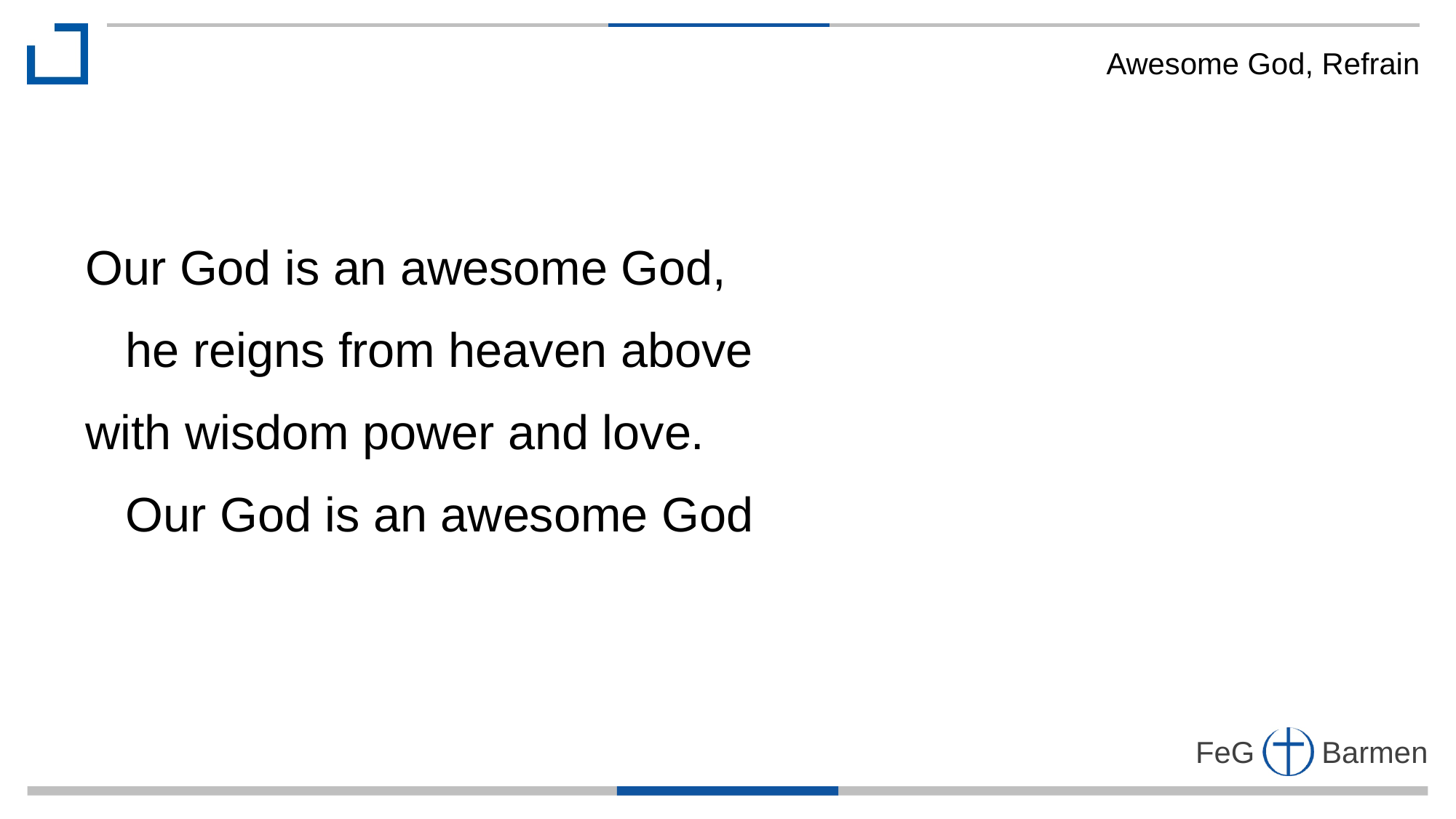

Awesome God, Refrain
Our God is an awesome God,
   he reigns from heaven above
with wisdom power and love.
   Our God is an awesome God